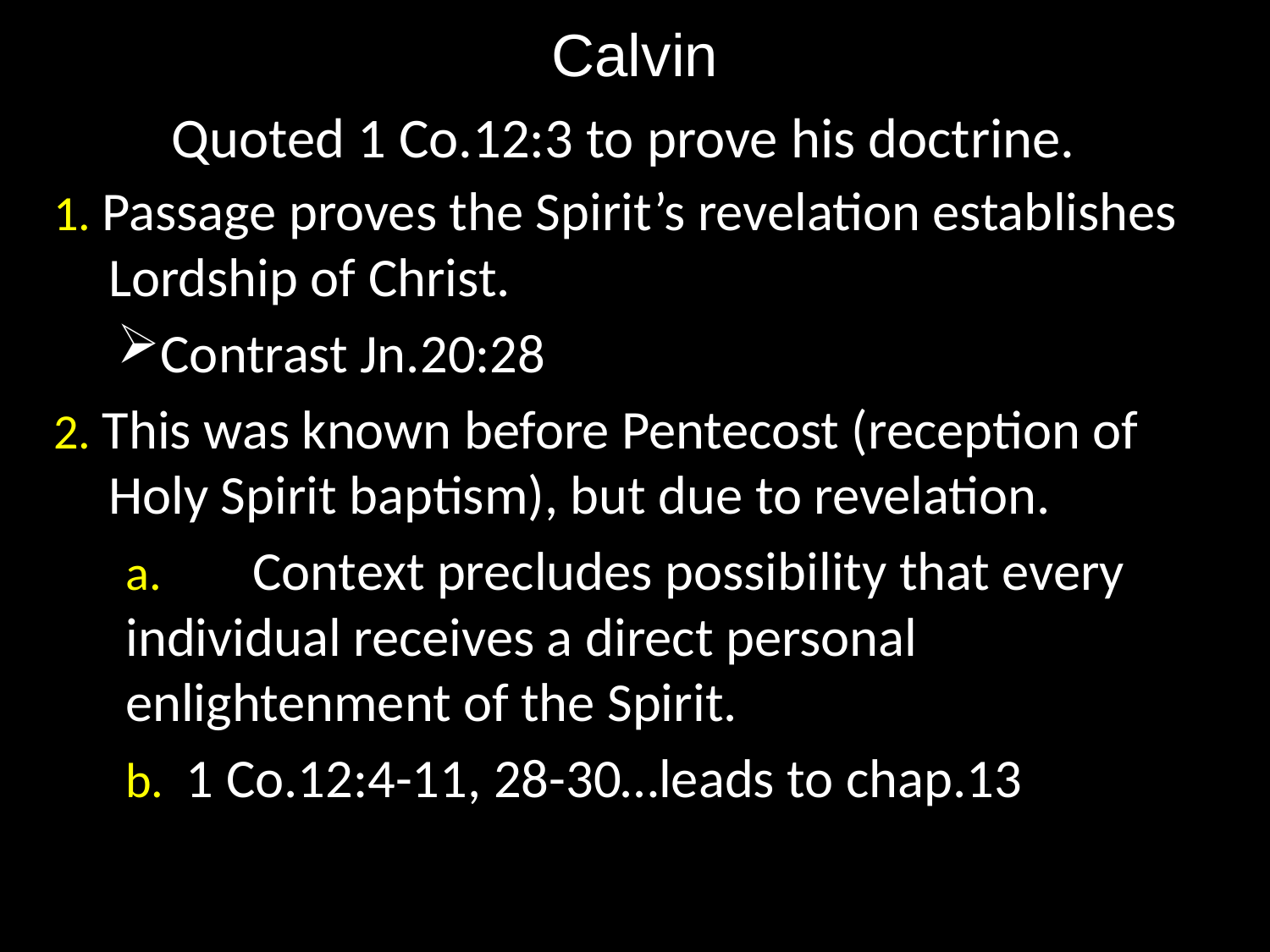

# Calvin
Quoted 1 Co.12:3 to prove his doctrine.
1. Passage proves the Spirit’s revelation establishes Lordship of Christ.
Contrast Jn.20:28
2. This was known before Pentecost (reception of Holy Spirit baptism), but due to revelation.
a. 	Context precludes possibility that every 	individual receives a direct personal 	enlightenment of the Spirit.
b.  1 Co.12:4-11, 28-30…leads to chap.13